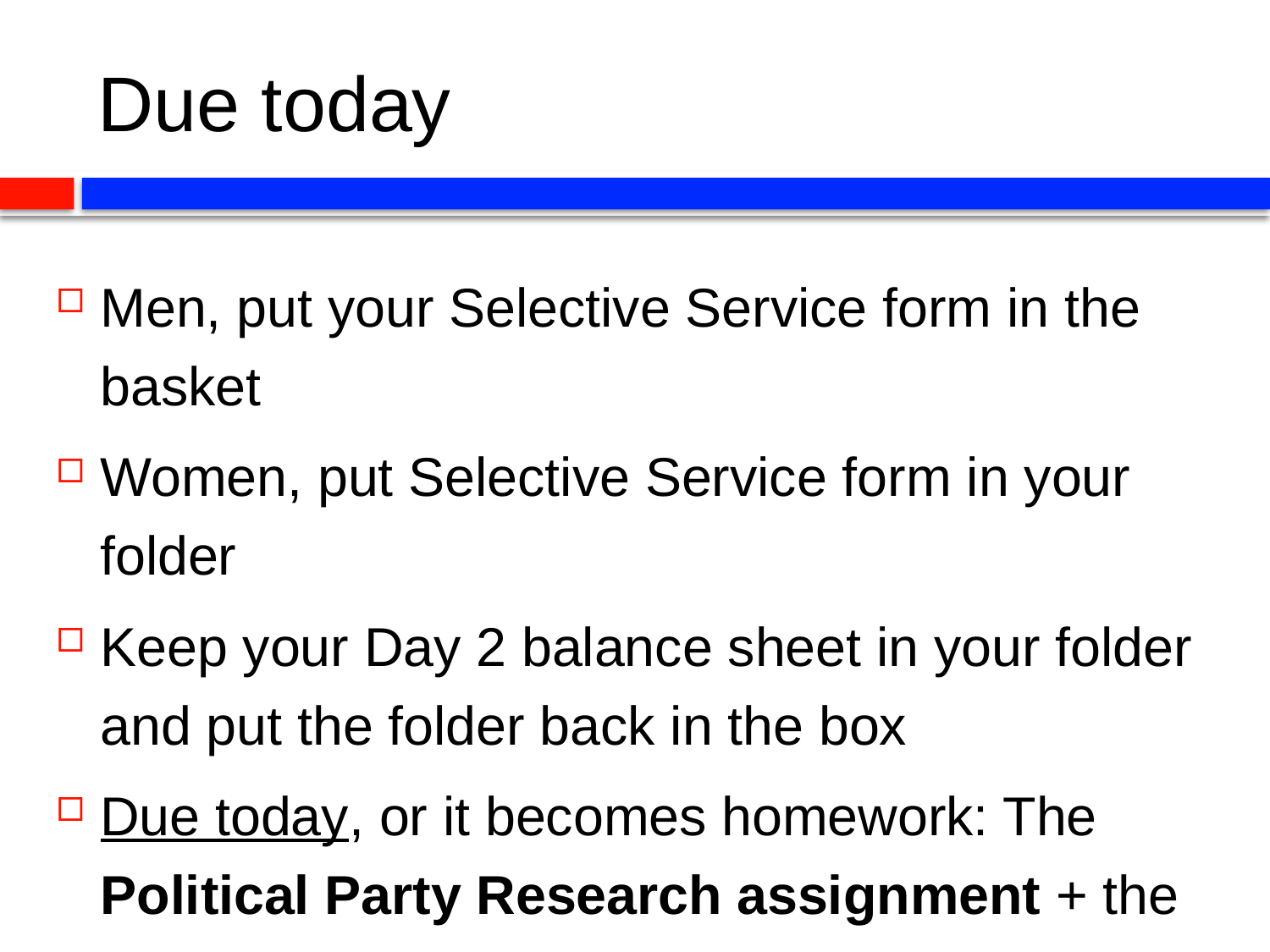

# Due today
Men, put your Selective Service form in the basket
Women, put Selective Service form in your folder
Keep your Day 2 balance sheet in your folder and put the folder back in the box
Due today, or it becomes homework: The Political Party Research assignment + the results of 4 political orientation tests (links on the website)